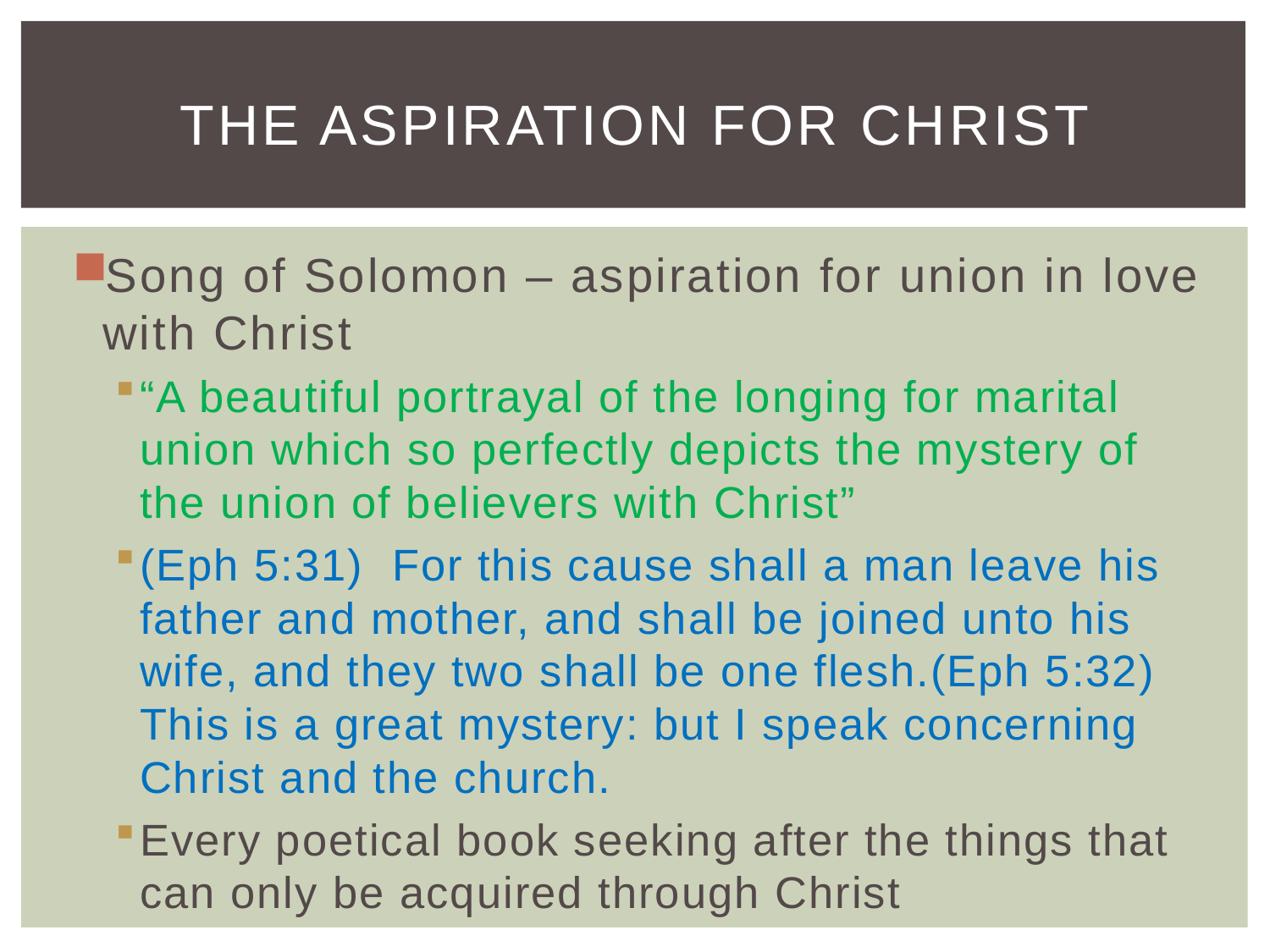

# The Aspiration For Christ
Song of Solomon – aspiration for union in love with Christ
“A beautiful portrayal of the longing for marital union which so perfectly depicts the mystery of the union of believers with Christ”
(Eph 5:31)  For this cause shall a man leave his father and mother, and shall be joined unto his wife, and they two shall be one flesh.(Eph 5:32)  This is a great mystery: but I speak concerning Christ and the church.
Every poetical book seeking after the things that can only be acquired through Christ